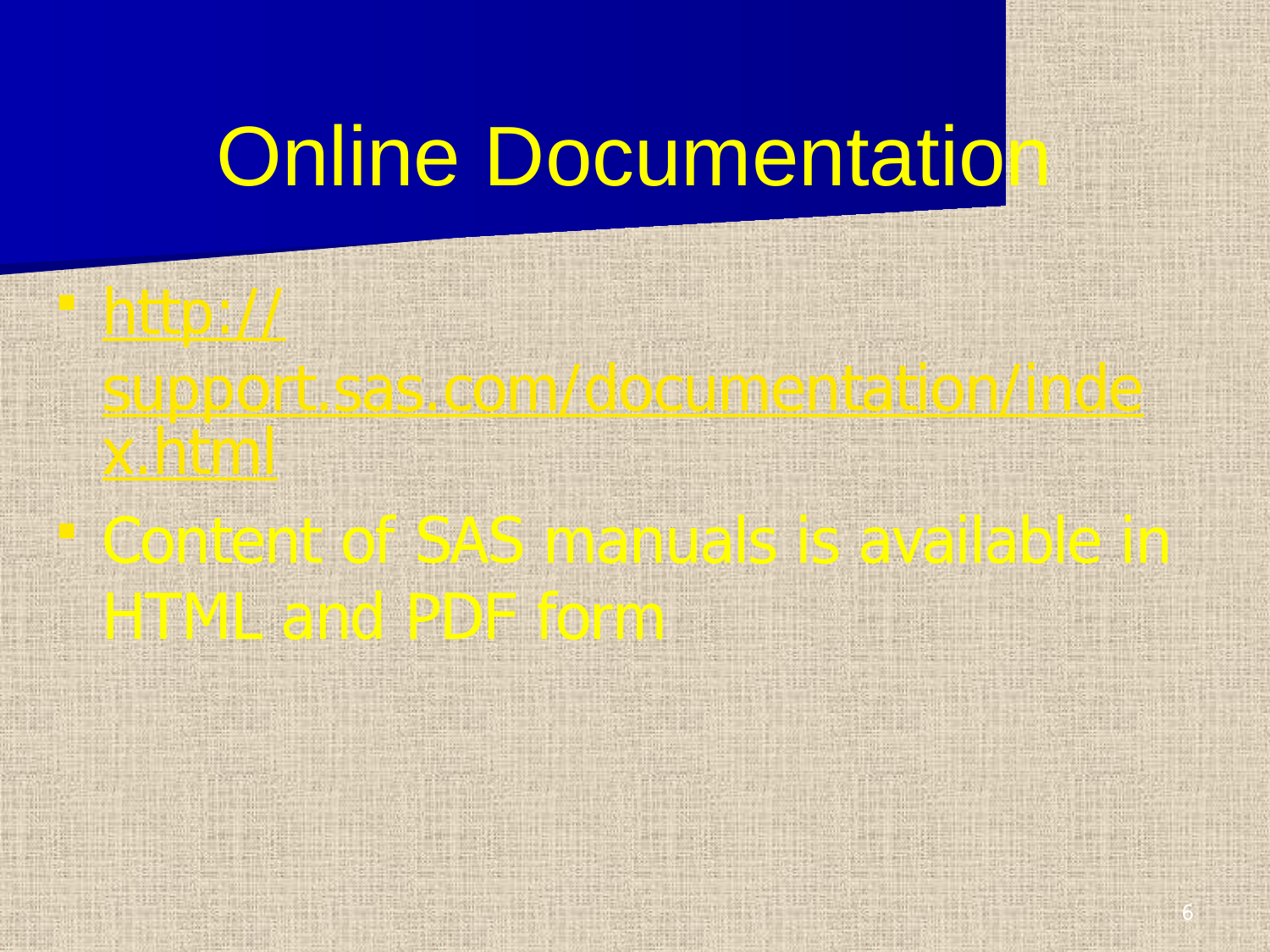

# Online Documentation
http://support.sas.com/documentation/index.html
Content of SAS manuals is available in HTML and PDF form
6